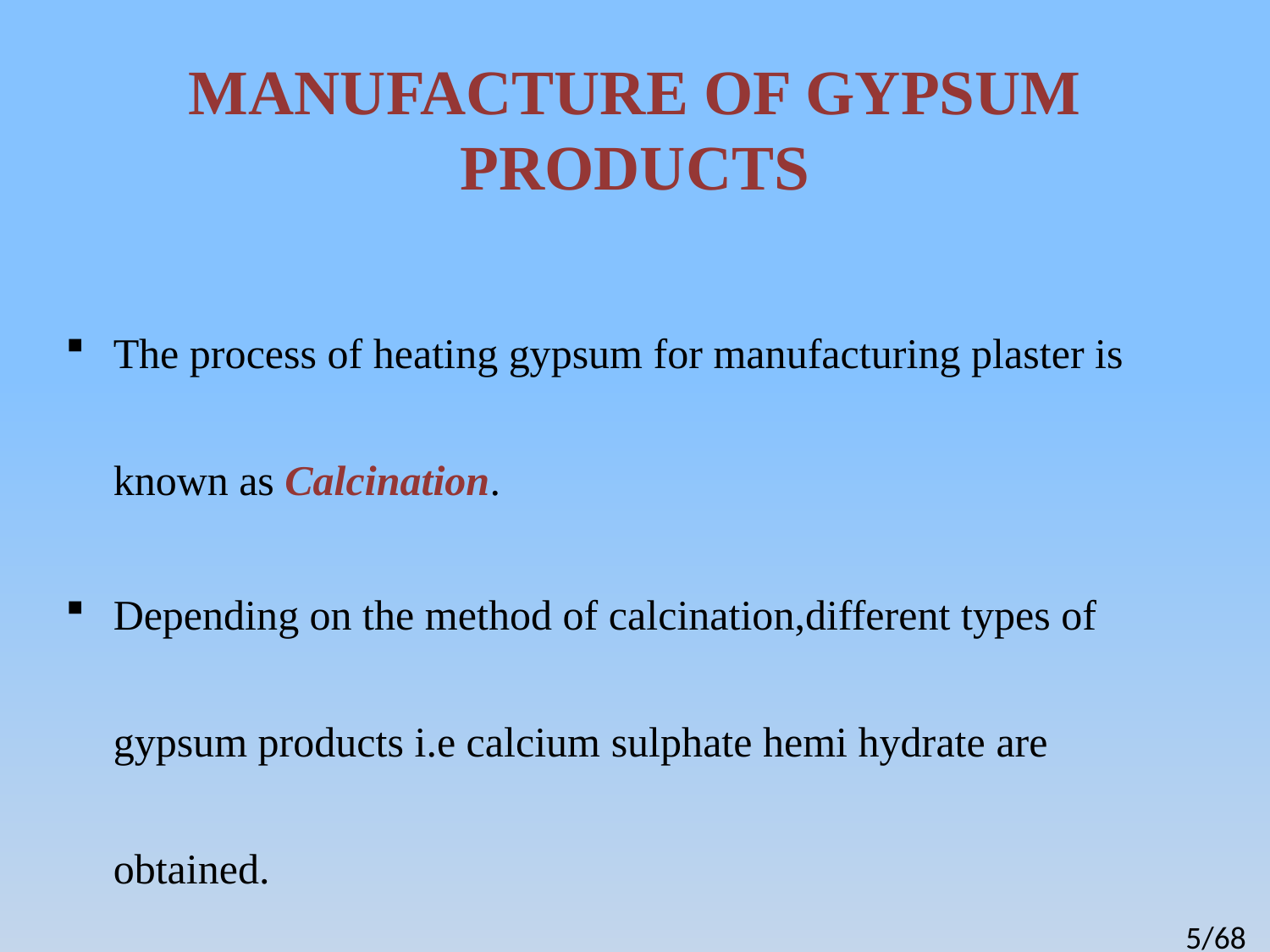

# MANUFACTURE OF GYPSUM PRODUCTS
The process of heating gypsum for manufacturing plaster is  known as Calcination.
Depending on the method of calcination,different types of gypsum products i.e calcium sulphate hemi hydrate are obtained.
5/68